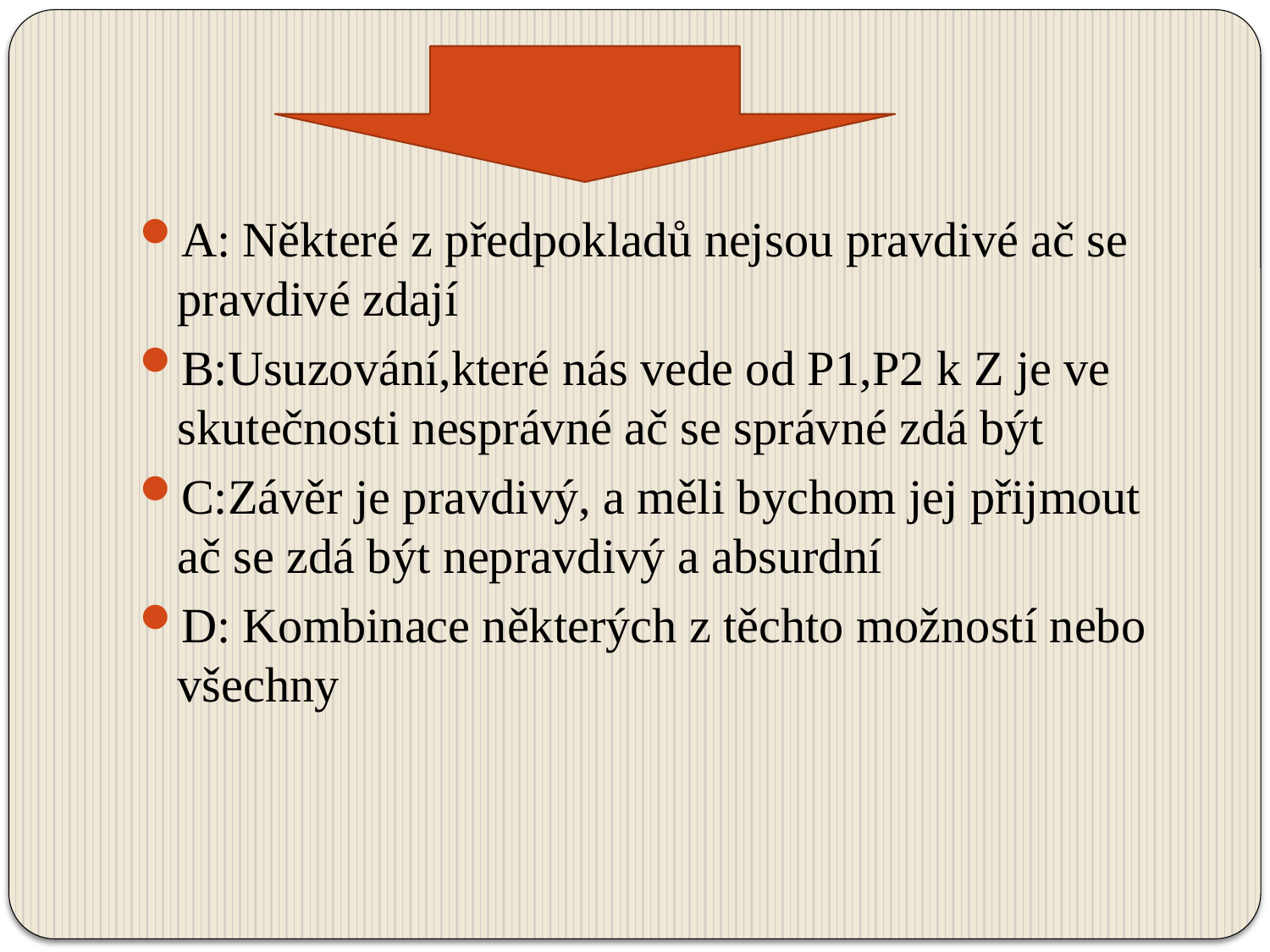

A: Některé z předpokladů nejsou pravdivé ač se pravdivé zdají
B:Usuzování,které nás vede od P1,P2 k Z je ve skutečnosti nesprávné ač se správné zdá být
C:Závěr je pravdivý, a měli bychom jej přijmout ač se zdá být nepravdivý a absurdní
D: Kombinace některých z těchto možností nebo všechny